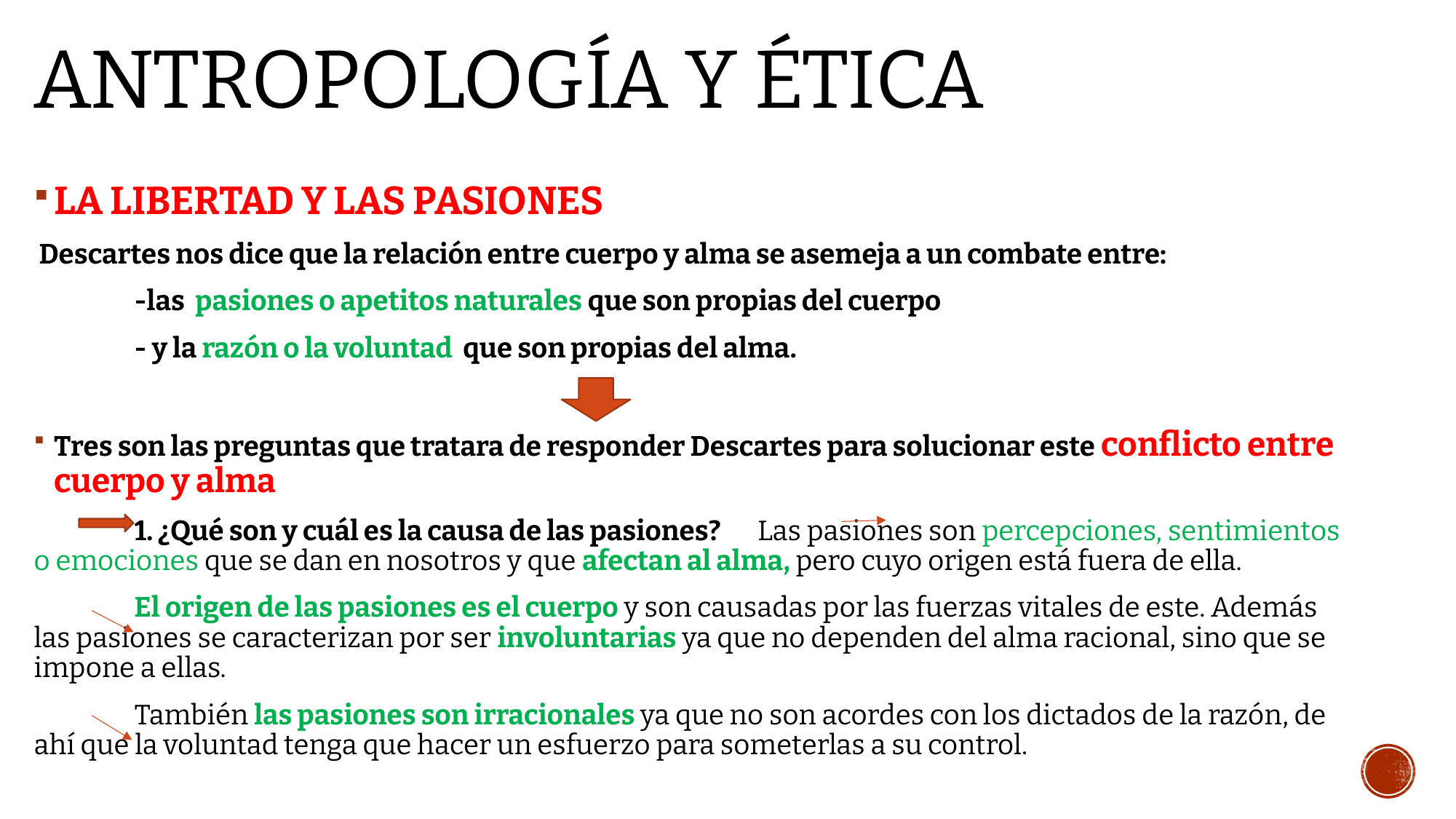

# Antropología y ética

LA LIBERTAD Y LAS PASIONES
 Descartes nos dice que la relación entre cuerpo y alma se asemeja a un combate entre:
	-las  pasiones o apetitos naturales que son propias del cuerpo
	- y la razón o la voluntad  que son propias del alma.

Tres son las preguntas que tratara de responder Descartes para solucionar este conflicto entre cuerpo y alma
	1. ¿Qué son y cuál es la causa de las pasiones?       Las pasiones son percepciones, sentimientos o emociones que se dan en nosotros y que afectan al alma, pero cuyo origen está fuera de ella.
	El origen de las pasiones es el cuerpo y son causadas por las fuerzas vitales de este. Además las pasiones se caracterizan por ser involuntarias ya que no dependen del alma racional, sino que se impone a ellas.
	También las pasiones son irracionales ya que no son acordes con los dictados de la razón, de ahí que la voluntad tenga que hacer un esfuerzo para someterlas a su control.